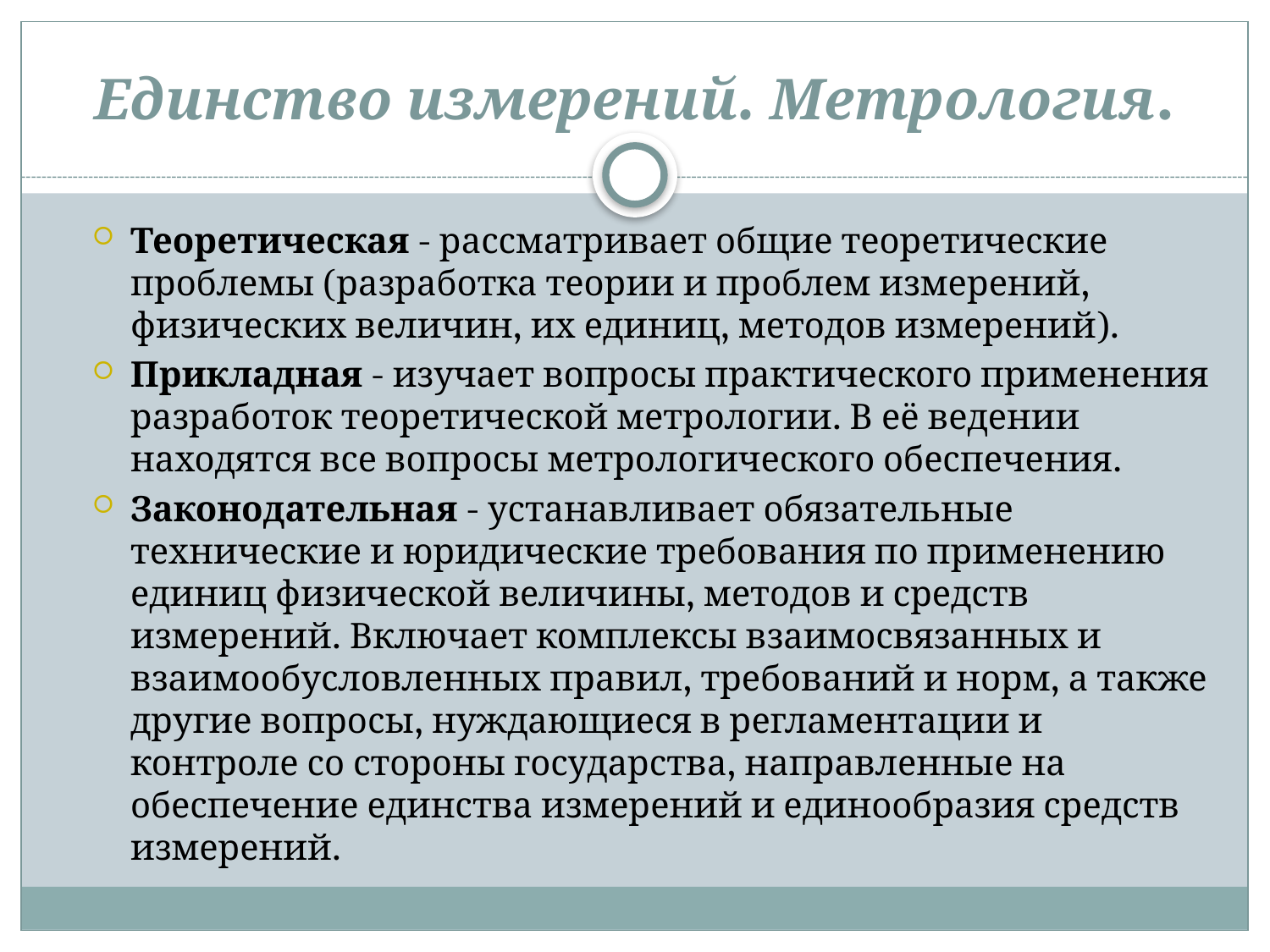

# Единство измерений. Метрология.
Теоретическая - рассматривает общие теоретические проблемы (разработка теории и проблем измерений, физических величин, их единиц, методов измерений).
Прикладная - изучает вопросы практического применения разработок теоретической метрологии. В её ведении находятся все вопросы метрологического обеспечения.
Законодательная - устанавливает обязательные технические и юридические требования по применению единиц физической величины, методов и средств измерений. Включает комплексы взаимосвязанных и взаимообусловленных правил, требова­ний и норм, а также другие вопросы, нуждающиеся в регламентации и контроле со стороны государства, направленные на обеспечение единства измерений и единообразия средств измерений.